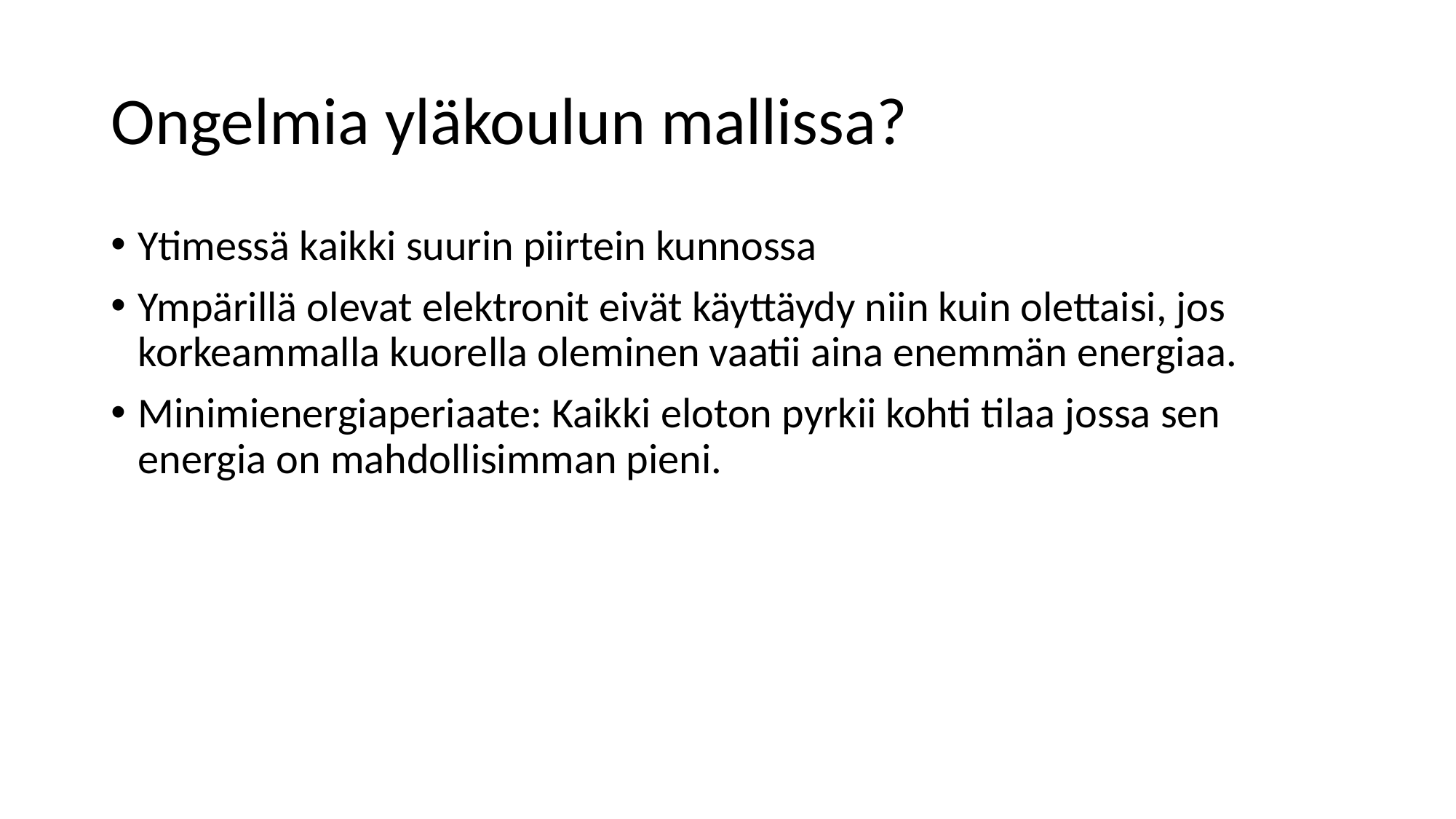

# Ongelmia yläkoulun mallissa?
Ytimessä kaikki suurin piirtein kunnossa
Ympärillä olevat elektronit eivät käyttäydy niin kuin olettaisi, jos korkeammalla kuorella oleminen vaatii aina enemmän energiaa.
Minimienergiaperiaate: Kaikki eloton pyrkii kohti tilaa jossa sen energia on mahdollisimman pieni.